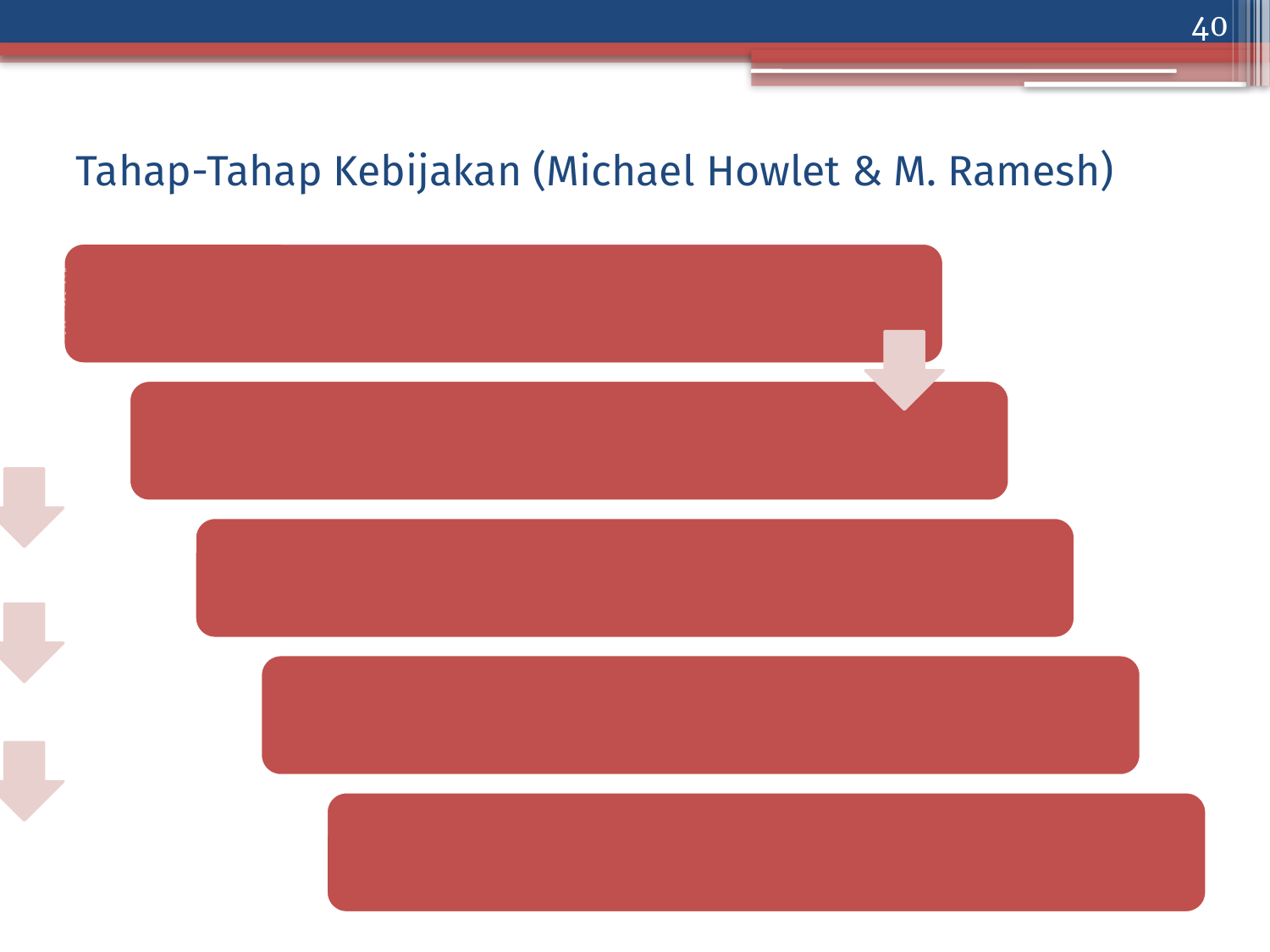

40

# Tahap-Tahap Kebijakan (Michael Howlet & M. Ramesh)
Evaluasi kebijakan (policu evaluation), yakni proses untuk memonitor dan menilai hasil ayau kinerja kebijakan